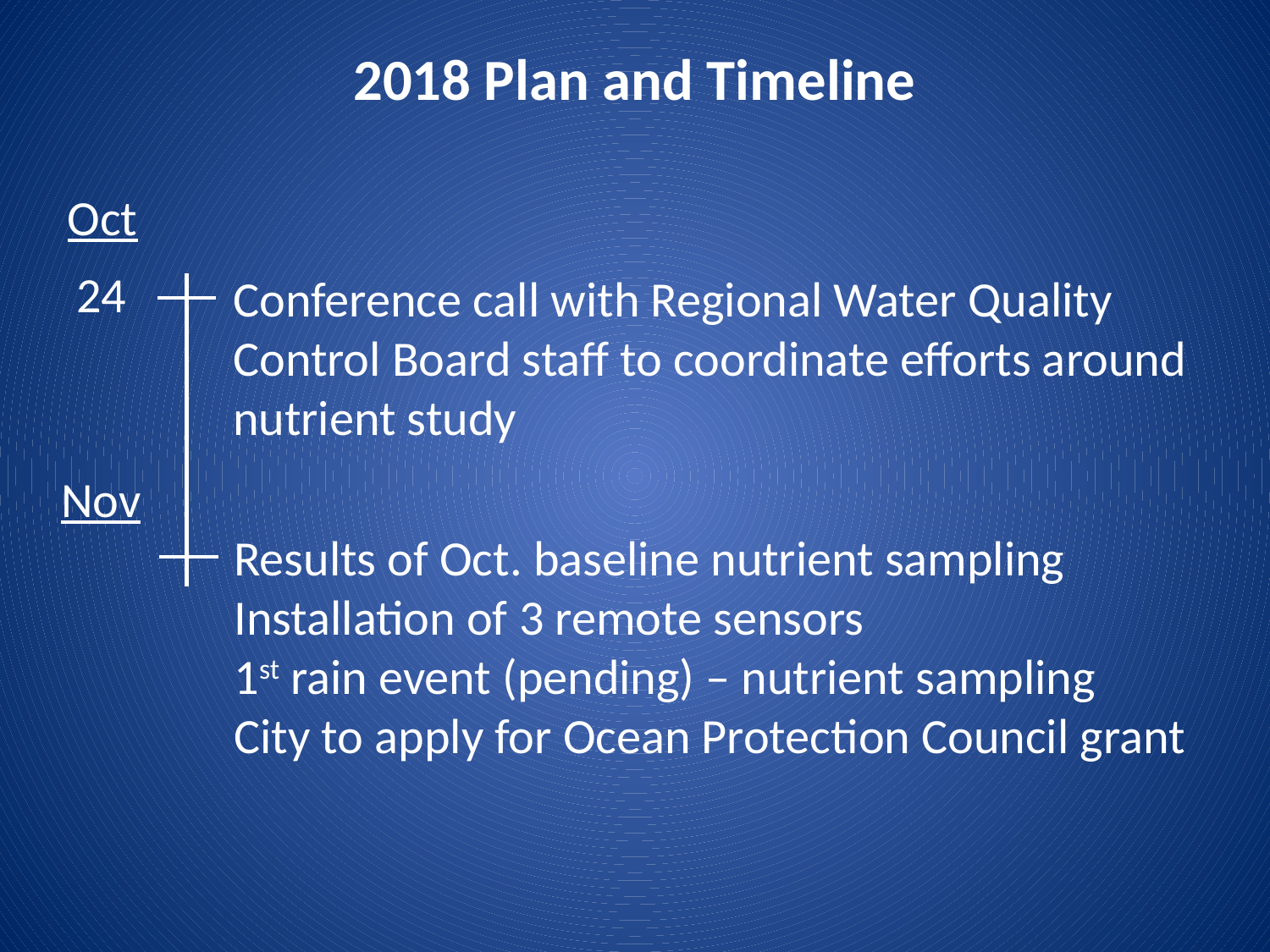

# 2018 Plan and Timeline
Oct
24
Conference call with Regional Water Quality Control Board staff to coordinate efforts around nutrient study
Nov
Results of Oct. baseline nutrient sampling
Installation of 3 remote sensors
1st rain event (pending) – nutrient sampling
City to apply for Ocean Protection Council grant